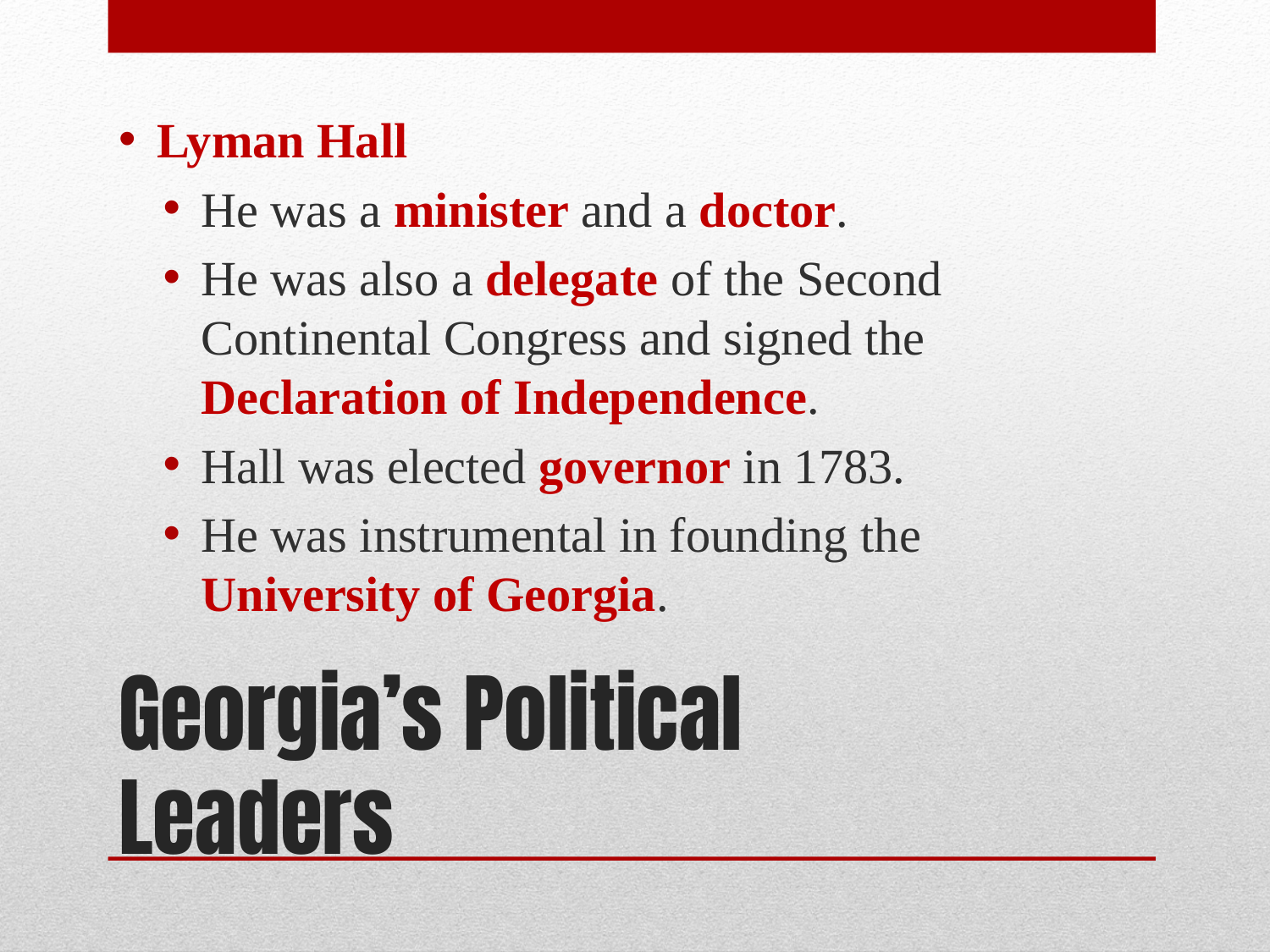

Lyman Hall
He was a minister and a doctor.
He was also a delegate of the Second Continental Congress and signed the Declaration of Independence.
Hall was elected governor in 1783.
He was instrumental in founding the University of Georgia.
# Georgia’s Political Leaders